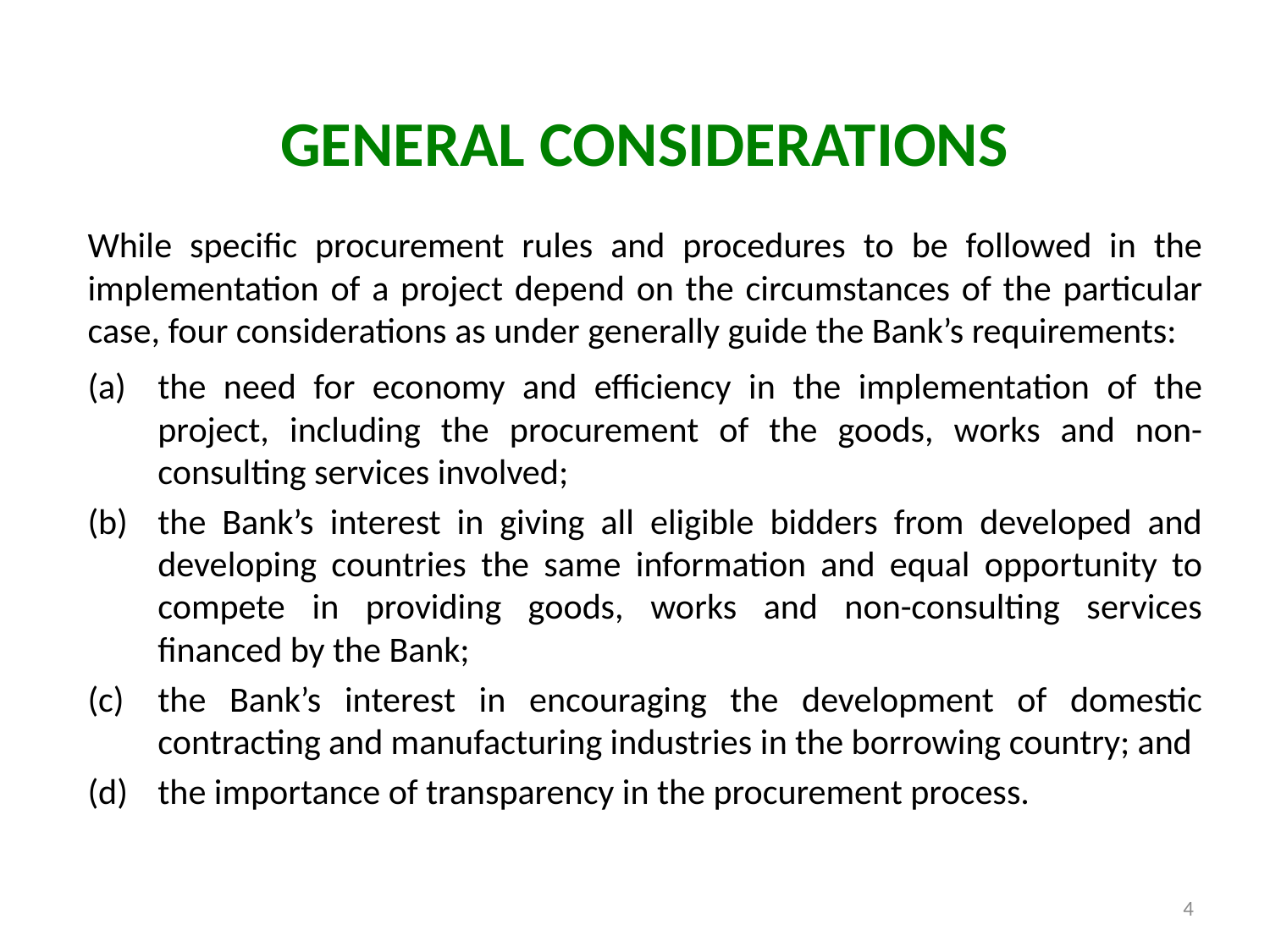

# GENERAL CONSIDERATIONS
While specific procurement rules and procedures to be followed in the implementation of a project depend on the circumstances of the particular case, four considerations as under generally guide the Bank’s requirements:
(a)	the need for economy and efficiency in the implementation of the project, including the procurement of the goods, works and non-consulting services involved;
(b)	the Bank’s interest in giving all eligible bidders from developed and developing countries the same information and equal opportunity to compete in providing goods, works and non-consulting services financed by the Bank;
(c)	the Bank’s interest in encouraging the development of domestic contracting and manufacturing industries in the borrowing country; and
the importance of transparency in the procurement process.

4